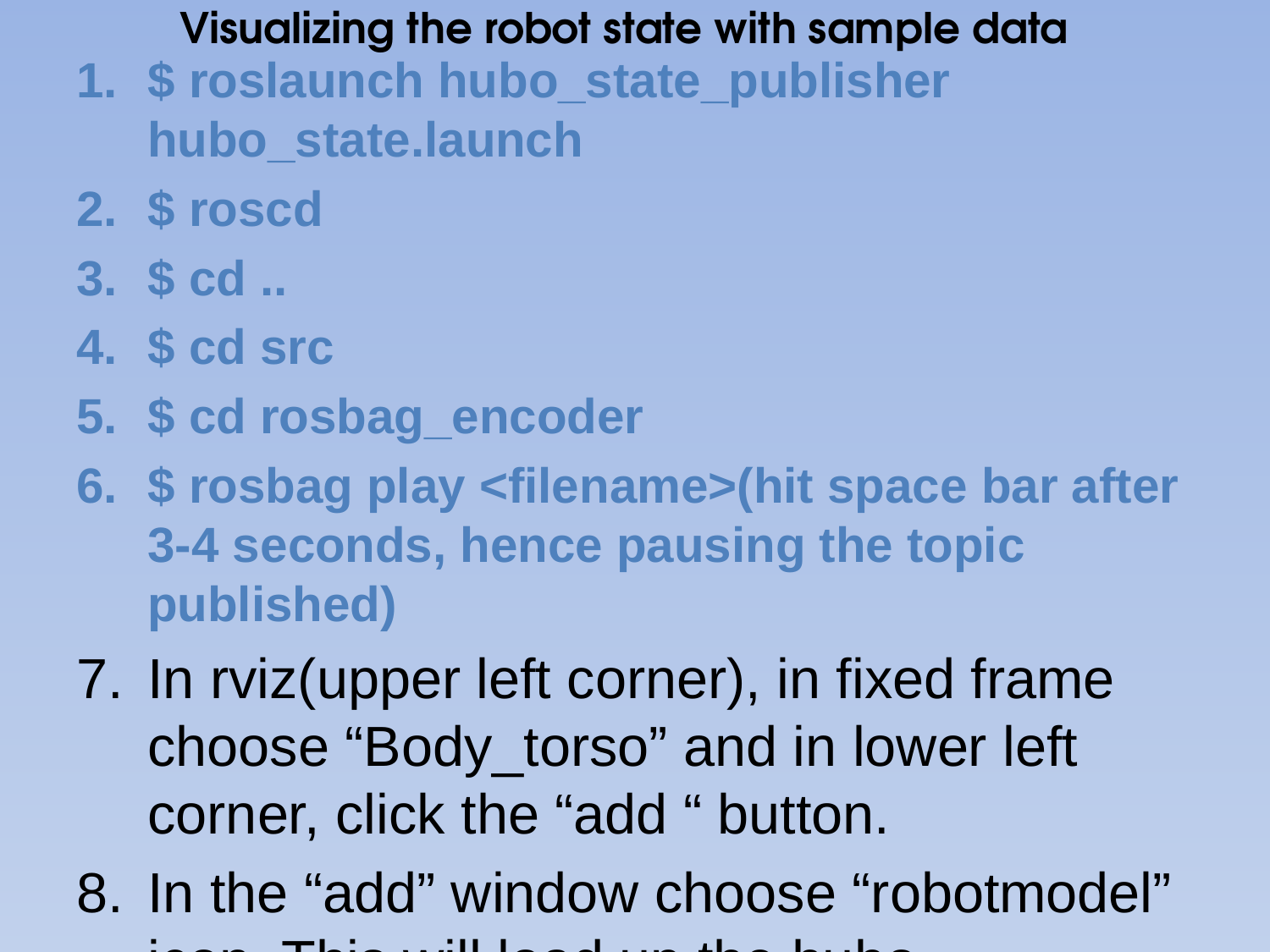

# Visualizing the robot state with sample data
$ roslaunch hubo_state_publisher hubo_state.launch
$ roscd
$ cd ..
$ cd src
$ cd rosbag_encoder
$ rosbag play <filename>(hit space bar after 3-4 seconds, hence pausing the topic published)
In rviz(upper left corner), in fixed frame choose “Body_torso” and in lower left corner, click the “add “ button.
In the “add” window choose “robotmodel” icon. This will load up the hubo.
To view the tf links between the joints of the robot, click the “add” button again and choose “tf” icon.